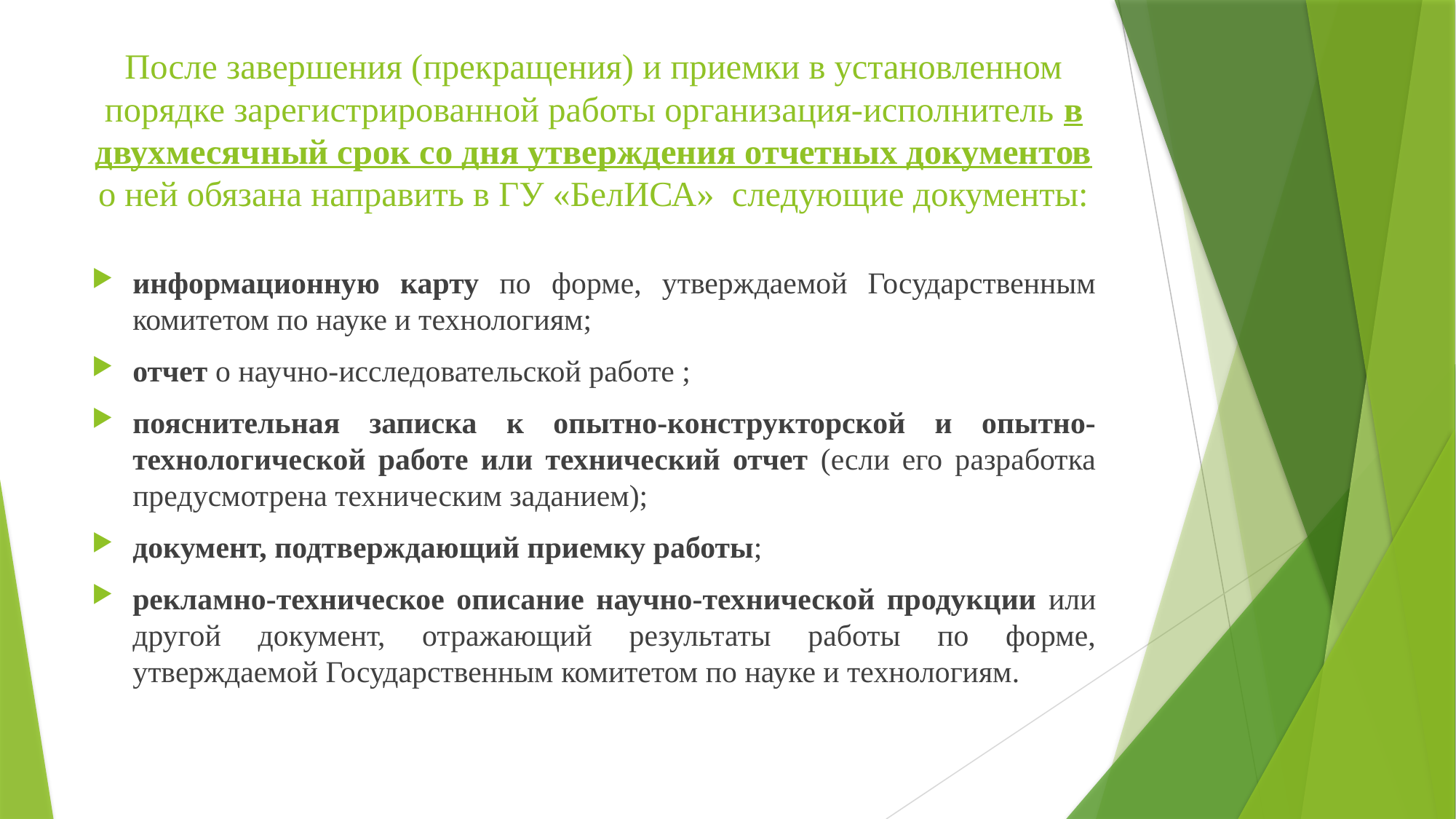

# После завершения (прекращения) и приемки в установленном порядке зарегистрированной работы организация-исполнитель в двухмесячный срок со дня утверждения отчетных документов о ней обязана направить в ГУ «БелИСА»  следующие документы:
информационную карту по форме, утверждаемой Государственным комитетом по науке и технологиям;
отчет о научно-исследовательской работе ;
пояснительная записка к опытно-конструкторской и опытно-технологической работе или технический отчет (если его разработка предусмотрена техническим заданием);
документ, подтверждающий приемку работы;
рекламно-техническое описание научно-технической продукции или другой документ, отражающий результаты работы по форме, утверждаемой Государственным комитетом по науке и технологиям.